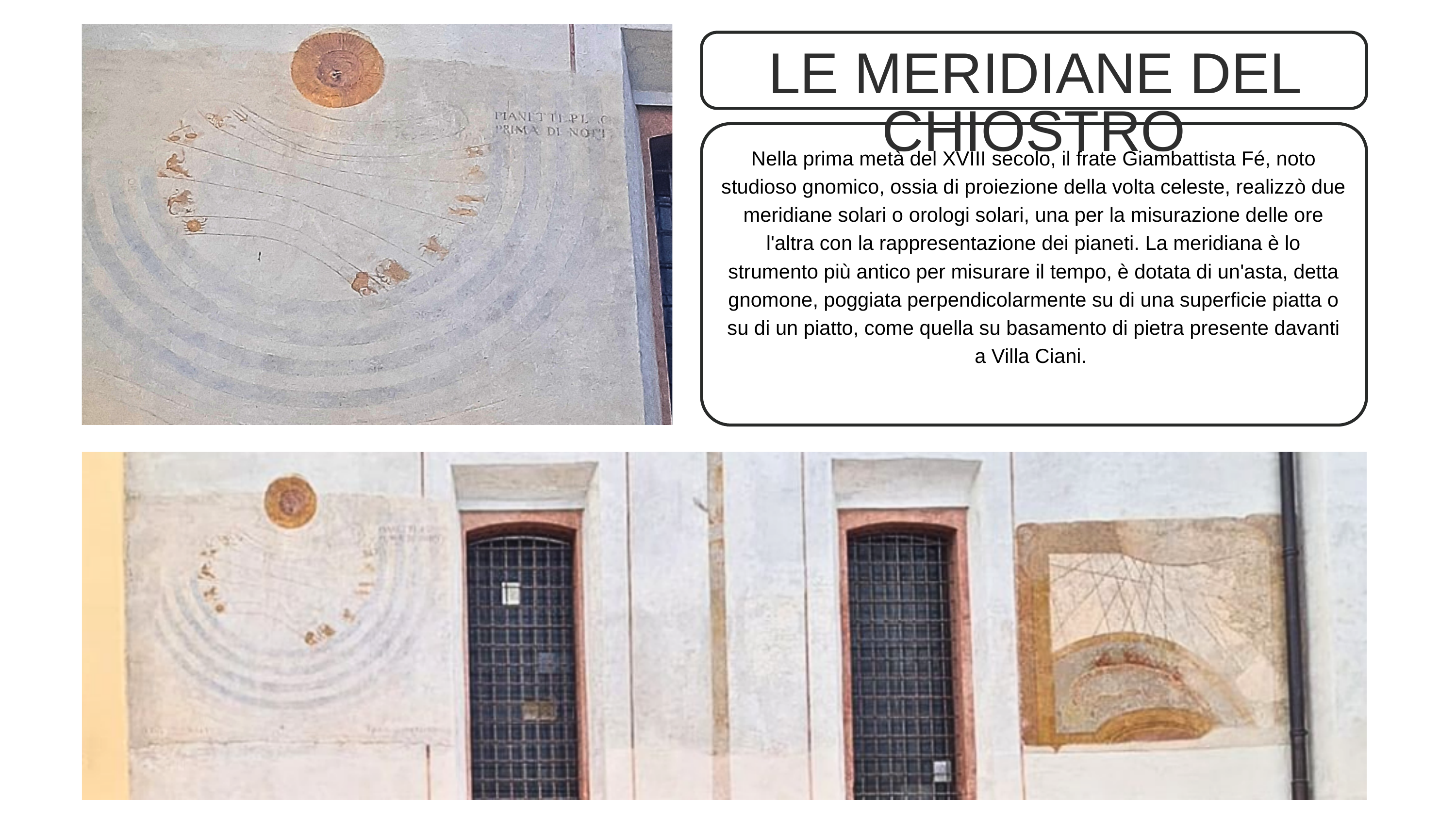

LE MERIDIANE DEL CHIOSTRO

Nella prima metà del XVIII secolo, il frate Giambattista Fé, noto studioso gnomico, ossia di proiezione della volta celeste, realizzò due meridiane solari o orologi solari, una per la misurazione delle ore l'altra con la rappresentazione dei pianeti. La meridiana è lo strumento più antico per misurare il tempo, è dotata di un'asta, detta gnomone, poggiata perpendicolarmente su di una superficie piatta o su di un piatto, come quella su basamento di pietra presente davanti a Villa Ciani.